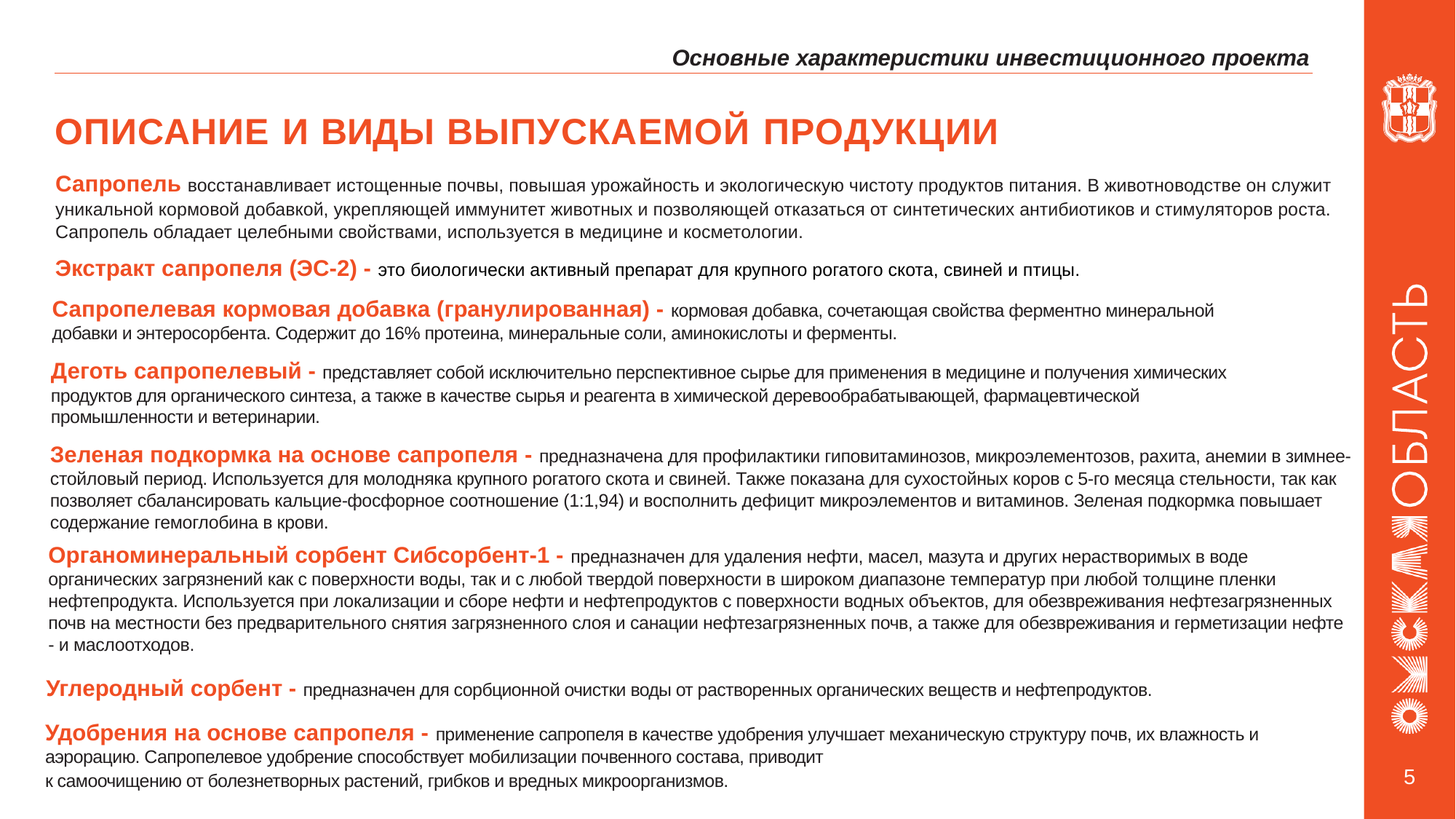

# Основные характеристики инвестиционного проекта

ОПИСАНИЕ И ВИДЫ ВЫПУСКАЕМОЙ ПРОДУКЦИИ
Сапропель восстанавливает истощенные почвы, повышая урожайность и экологическую чистоту продуктов питания. В животноводстве он служит уникальной кормовой добавкой, укрепляющей иммунитет животных и позволяющей отказаться от синтетических антибиотиков и стимуляторов роста. Сапропель обладает целебными свойствами, используется в медицине и косметологии.
Экстракт сапропеля (ЭС-2) - это биологически активный препарат для крупного рогатого скота, свиней и птицы.
Сапропелевая кормовая добавка (гранулированная) - кормовая добавка, сочетающая свойства ферментно минеральной добавки и энтеросорбента. Содержит до 16% протеина, минеральные соли, аминокислоты и ферменты.
Деготь сапропелевый - представляет собой исключительно перспективное сырье для применения в медицине и получения химических продуктов для органического синтеза, а также в качестве сырья и реагента в химической деревообрабатывающей, фармацевтической промышленности и ветеринарии.
Зеленая подкормка на основе сапропеля - предназначена для профилактики гиповитаминозов, микроэлементозов, рахита, анемии в зимнее-стойловый период. Используется для молодняка крупного рогатого скота и свиней. Также показана для сухостойных коров с 5-го месяца стельности, так как позволяет сбалансировать кальцие-фосфорное соотношение (1:1,94) и восполнить дефицит микроэлементов и витаминов. Зеленая подкормка повышает содержание гемоглобина в крови.
Органоминеральный сорбент Сибсорбент-1 - предназначен для удаления нефти, масел, мазута и других нерастворимых в воде органических загрязнений как с поверхности воды, так и с любой твердой поверхности в широком диапазоне температур при любой толщине пленки нефтепродукта. Используется при локализации и сборе нефти и нефтепродуктов с поверхности водных объектов, для обезвреживания нефтезагрязненных почв на местности без предварительного снятия загрязненного слоя и санации нефтезагрязненных почв, а также для обезвреживания и герметизации нефте - и маслоотходов.
Углеродный сорбент - предназначен для сорбционной очистки воды от растворенных органических веществ и нефтепродуктов.
Удобрения на основе сапропеля - применение сапропеля в качестве удобрения улучшает механическую структуру почв, их влажность и аэрорацию. Сапропелевое удобрение способствует мобилизации почвенного состава, приводит
к самоочищению от болезнетворных растений, грибков и вредных микроорганизмов.
5